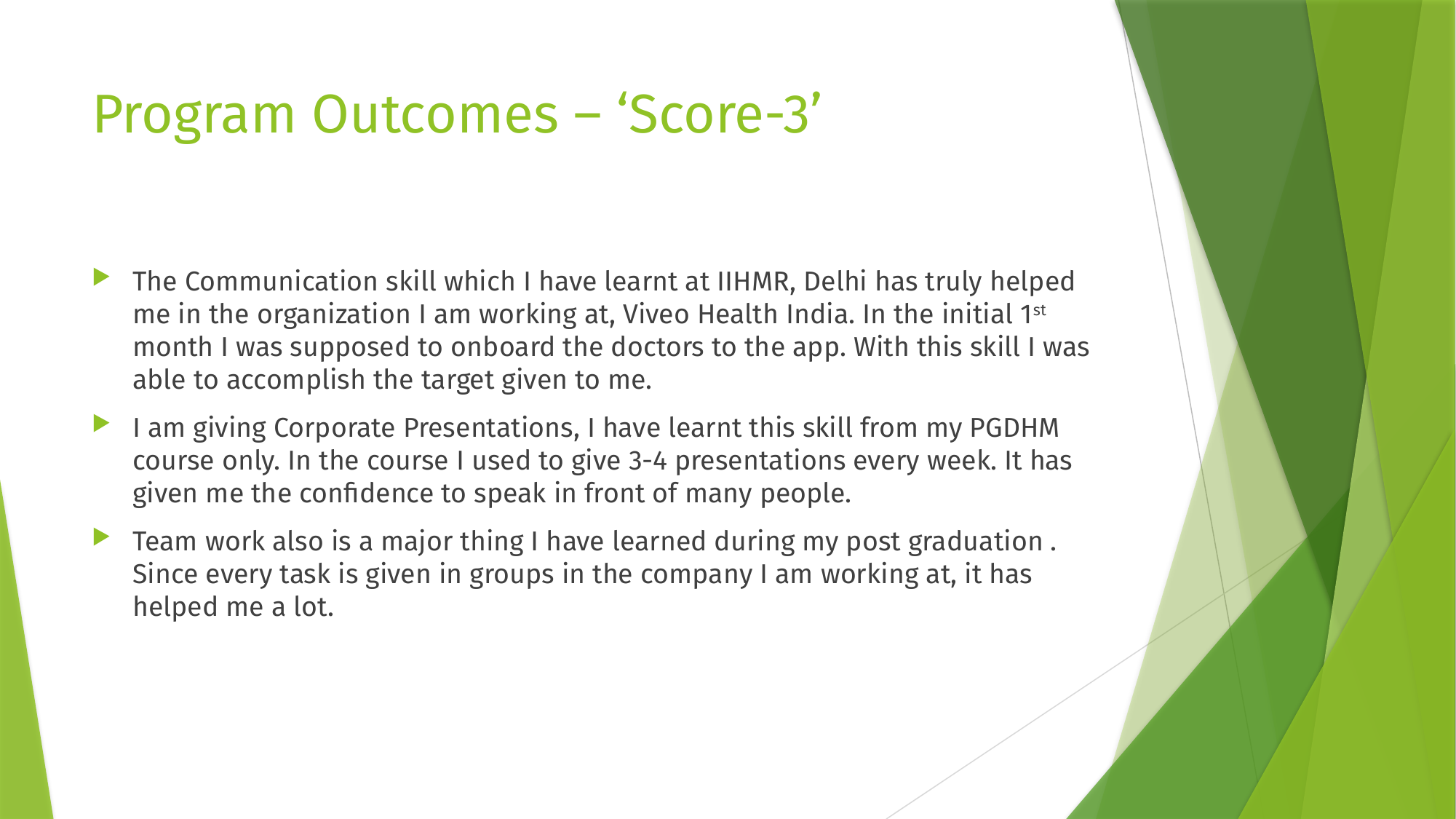

# Program Outcomes – ‘Score-3’
The Communication skill which I have learnt at IIHMR, Delhi has truly helped me in the organization I am working at, Viveo Health India. In the initial 1st month I was supposed to onboard the doctors to the app. With this skill I was able to accomplish the target given to me.
I am giving Corporate Presentations, I have learnt this skill from my PGDHM course only. In the course I used to give 3-4 presentations every week. It has given me the confidence to speak in front of many people.
Team work also is a major thing I have learned during my post graduation . Since every task is given in groups in the company I am working at, it has helped me a lot.